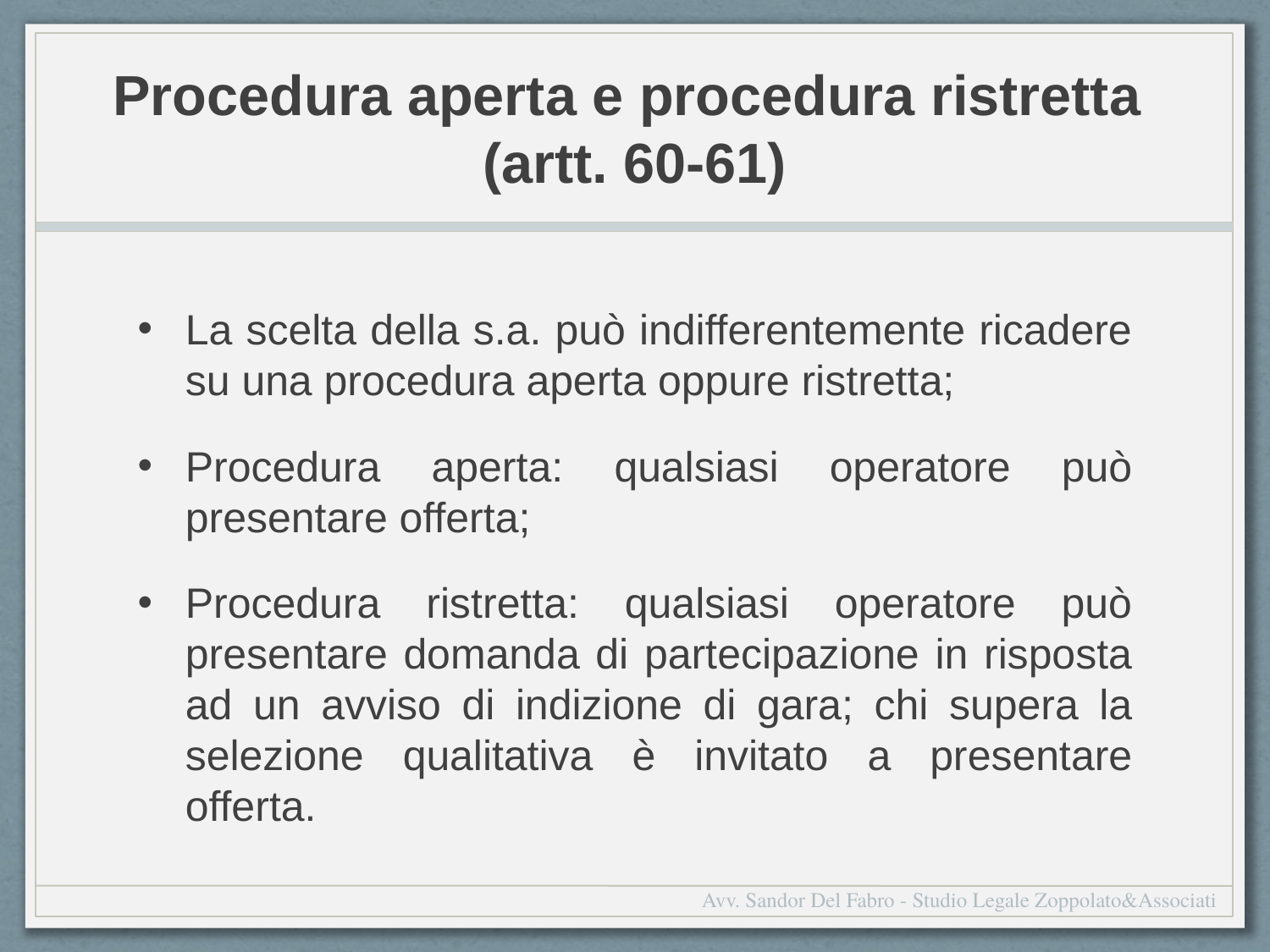

# Procedura aperta e procedura ristretta (artt. 60-61)
La scelta della s.a. può indifferentemente ricadere su una procedura aperta oppure ristretta;
Procedura aperta: qualsiasi operatore può presentare offerta;
Procedura ristretta: qualsiasi operatore può presentare domanda di partecipazione in risposta ad un avviso di indizione di gara; chi supera la selezione qualitativa è invitato a presentare offerta.
Avv. Sandor Del Fabro - Studio Legale Zoppolato&Associati